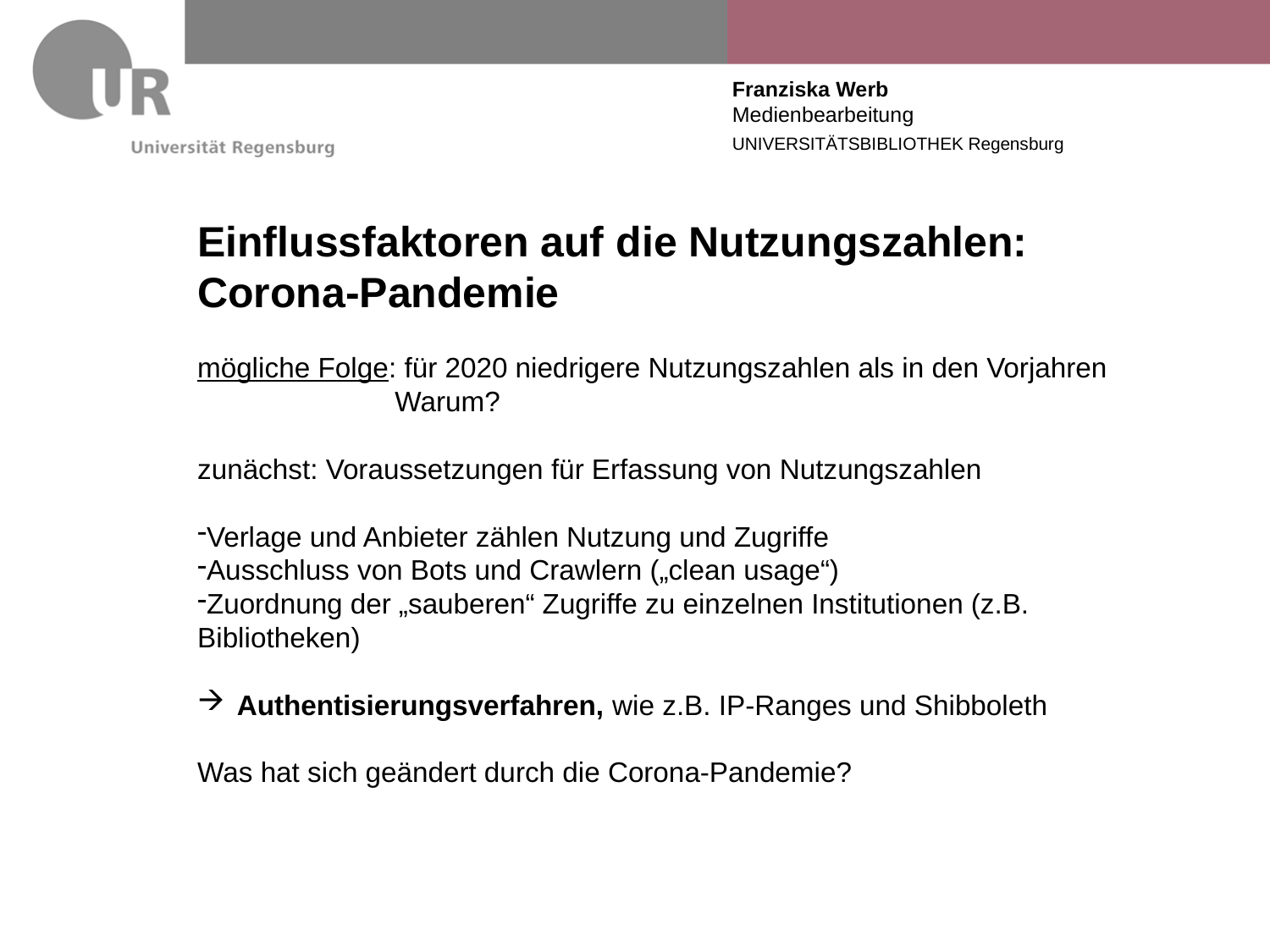

# Einflussfaktoren auf die Nutzungszahlen: Corona-Pandemie

mögliche Folge: für 2020 niedrigere Nutzungszahlen als in den Vorjahren
	         Warum?

zunächst: Voraussetzungen für Erfassung von Nutzungszahlen

Verlage und Anbieter zählen Nutzung und Zugriffe
Ausschluss von Bots und Crawlern („clean usage“)
Zuordnung der „sauberen“ Zugriffe zu einzelnen Institutionen (z.B. Bibliotheken)

Authentisierungsverfahren, wie z.B. IP-Ranges und Shibboleth

Was hat sich geändert durch die Corona-Pandemie?